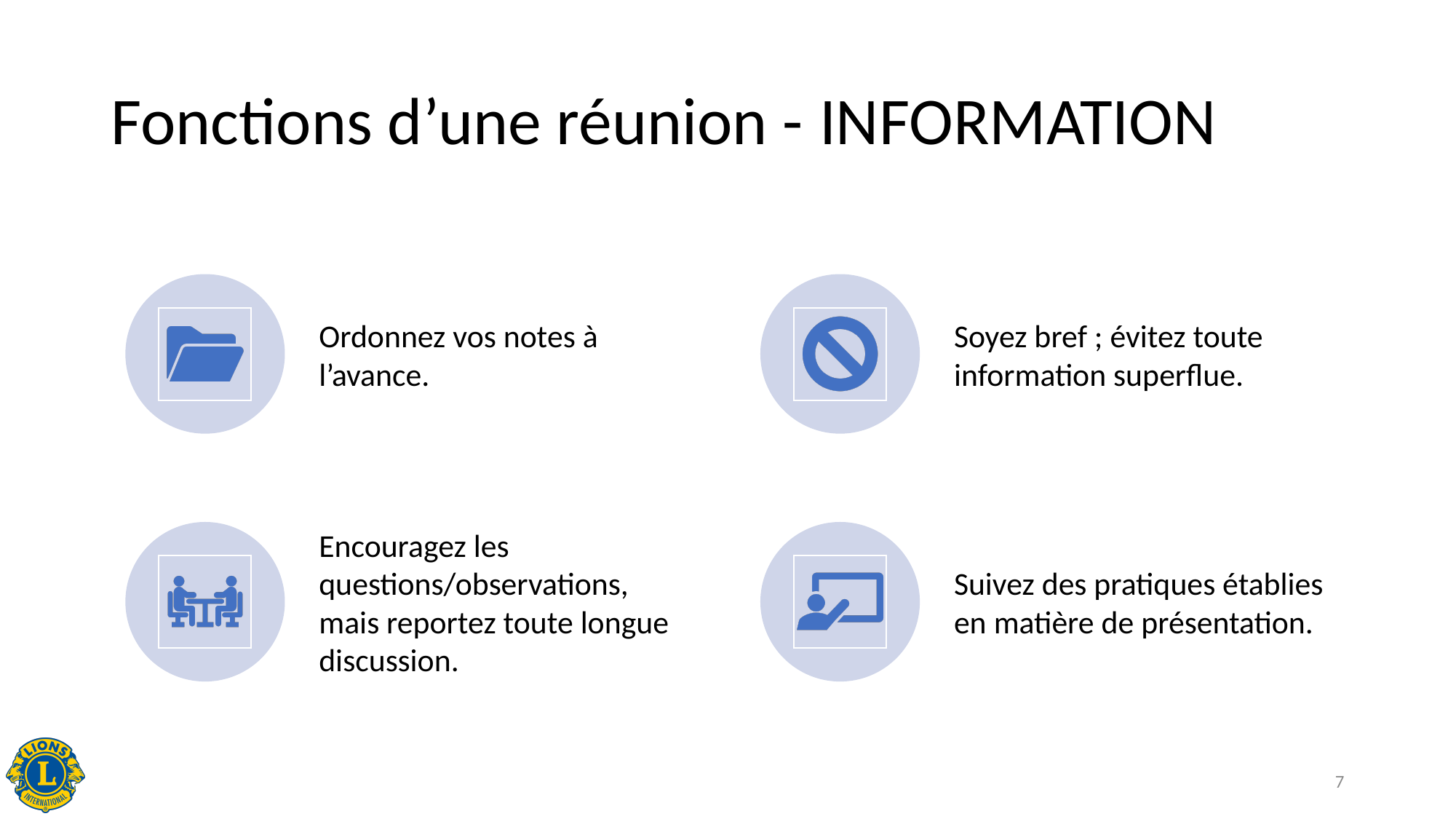

# Fonctions d’une réunion - INFORMATION
Ordonnez vos notes à l’avance.
Soyez bref ; évitez toute information superflue.
Encouragez les questions/observations, mais reportez toute longue discussion.
Suivez des pratiques établies en matière de présentation.
7